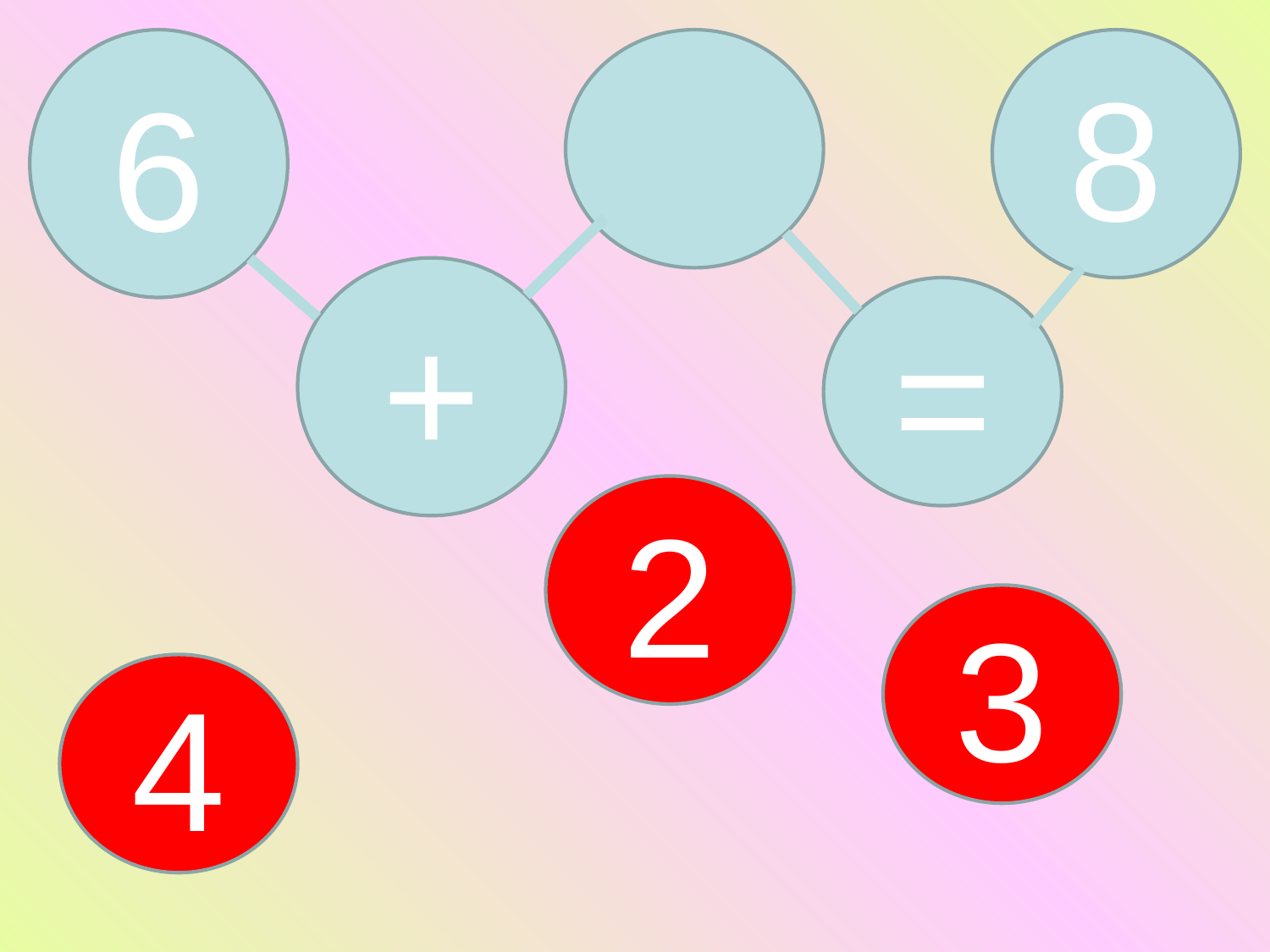

6

8
+
=
2
3
4